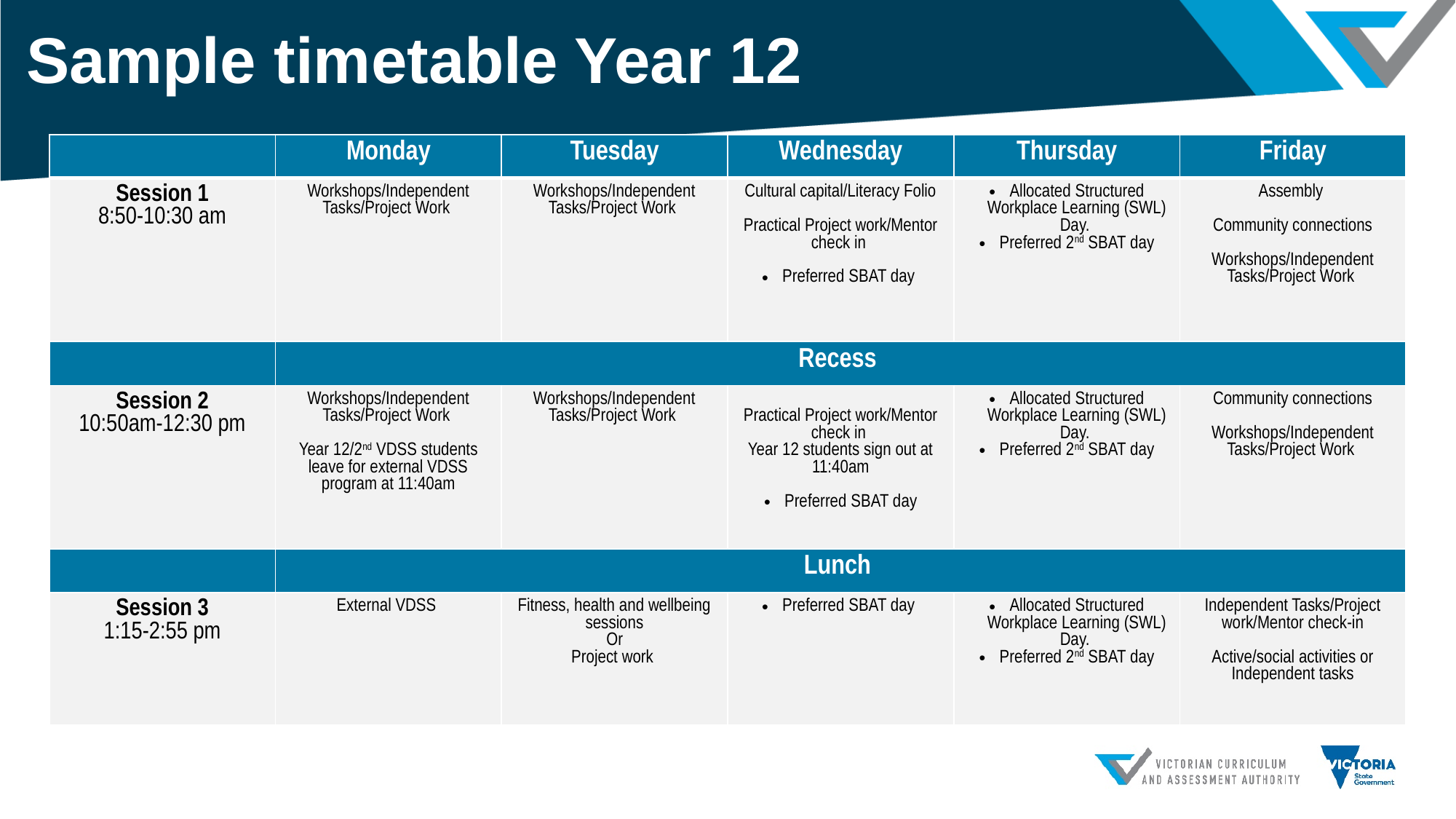

# Sample timetable Year 12
|  | Monday | Tuesday | Wednesday | Thursday | Friday |
| --- | --- | --- | --- | --- | --- |
| Session 1 8:50-10:30 am | Workshops/Independent Tasks/Project Work | Workshops/Independent Tasks/Project Work | Cultural capital/Literacy Folio Practical Project work/Mentor check in Preferred SBAT day | Allocated Structured Workplace Learning (SWL) Day. Preferred 2nd SBAT day | Assembly Community connections Workshops/Independent Tasks/Project Work |
|  | Recess |  |  |  |  |
| Session 2 10:50am-12:30 pm | Workshops/Independent Tasks/Project Work Year 12/2nd VDSS students leave for external VDSS program at 11:40am | Workshops/Independent Tasks/Project Work | Practical Project work/Mentor check in Year 12 students sign out at 11:40am Preferred SBAT day | Allocated Structured Workplace Learning (SWL) Day. Preferred 2nd SBAT day | Community connections Workshops/Independent Tasks/Project Work |
|  | Lunch |  |  |  |  |
| Session 3 1:15-2:55 pm | External VDSS | Fitness, health and wellbeing sessions Or Project work | Preferred SBAT day | Allocated Structured Workplace Learning (SWL) Day. Preferred 2nd SBAT day | Independent Tasks/Project work/Mentor check-in Active/social activities or Independent tasks |
SCSC VPC & VCE VM Program